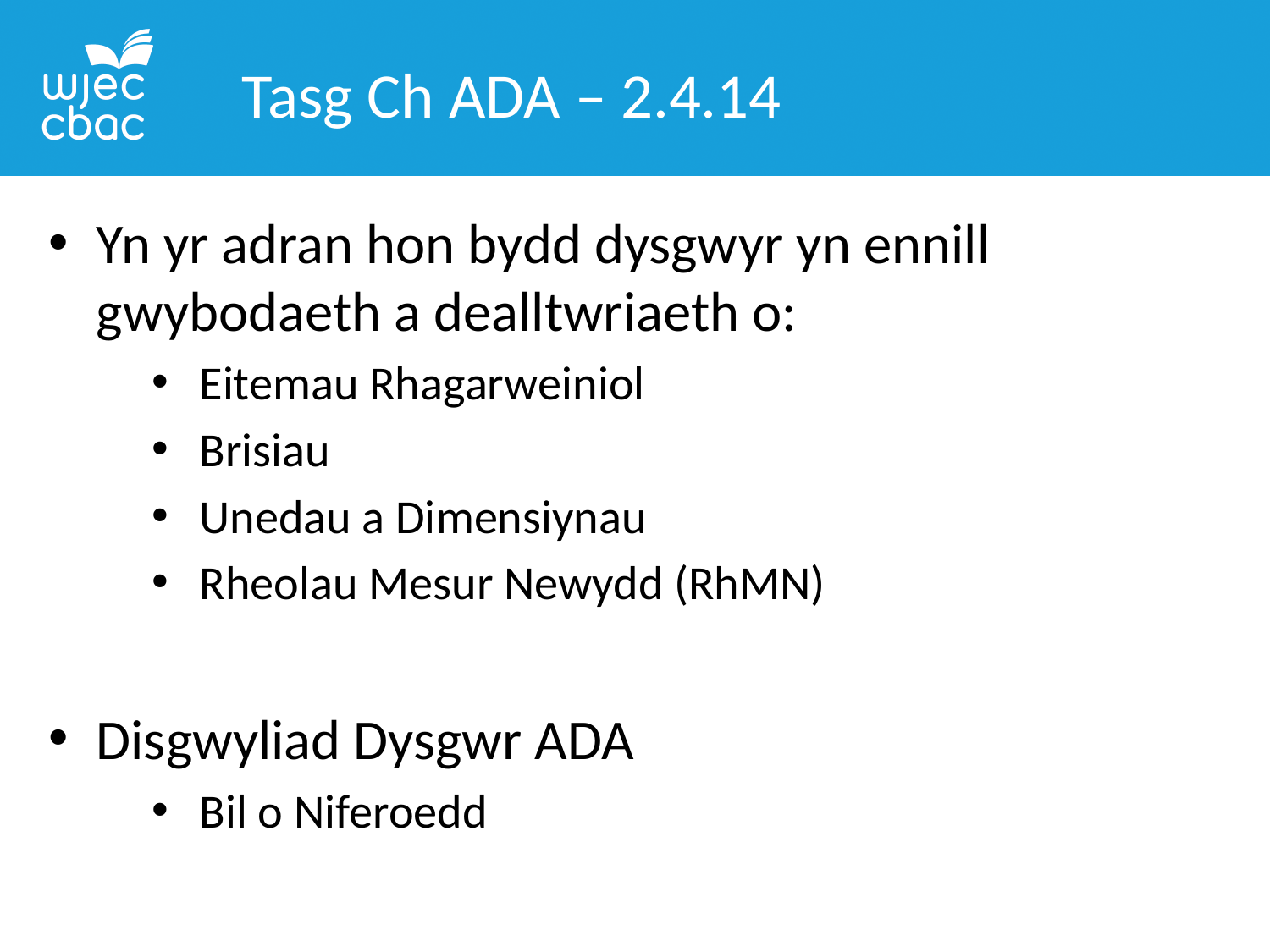

Tasg Ch ADA – 2.4.14

Yn yr adran hon bydd dysgwyr yn ennill gwybodaeth a dealltwriaeth o:
Eitemau Rhagarweiniol
Brisiau
Unedau a Dimensiynau
Rheolau Mesur Newydd (RhMN)

Disgwyliad Dysgwr ADA
Bil o Niferoedd